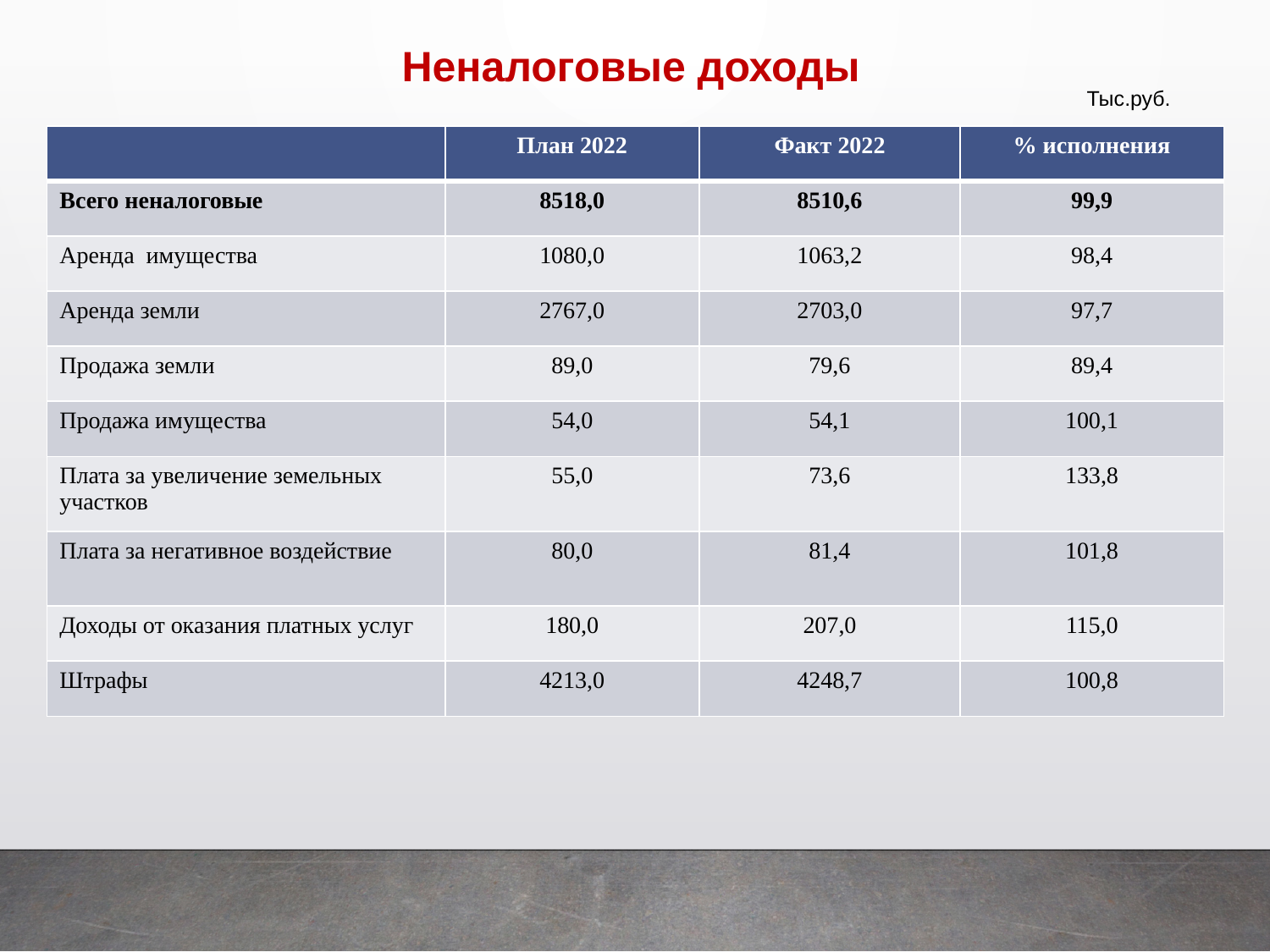

Неналоговые доходы
Тыс.руб.
|  | План 2022 | Факт 2022 | % исполнения |
| --- | --- | --- | --- |
| Всего неналоговые | 8518,0 | 8510,6 | 99,9 |
| Аренда имущества | 1080,0 | 1063,2 | 98,4 |
| Аренда земли | 2767,0 | 2703,0 | 97,7 |
| Продажа земли | 89,0 | 79,6 | 89,4 |
| Продажа имущества | 54,0 | 54,1 | 100,1 |
| Плата за увеличение земельных участков | 55,0 | 73,6 | 133,8 |
| Плата за негативное воздействие | 80,0 | 81,4 | 101,8 |
| Доходы от оказания платных услуг | 180,0 | 207,0 | 115,0 |
| Штрафы | 4213,0 | 4248,7 | 100,8 |